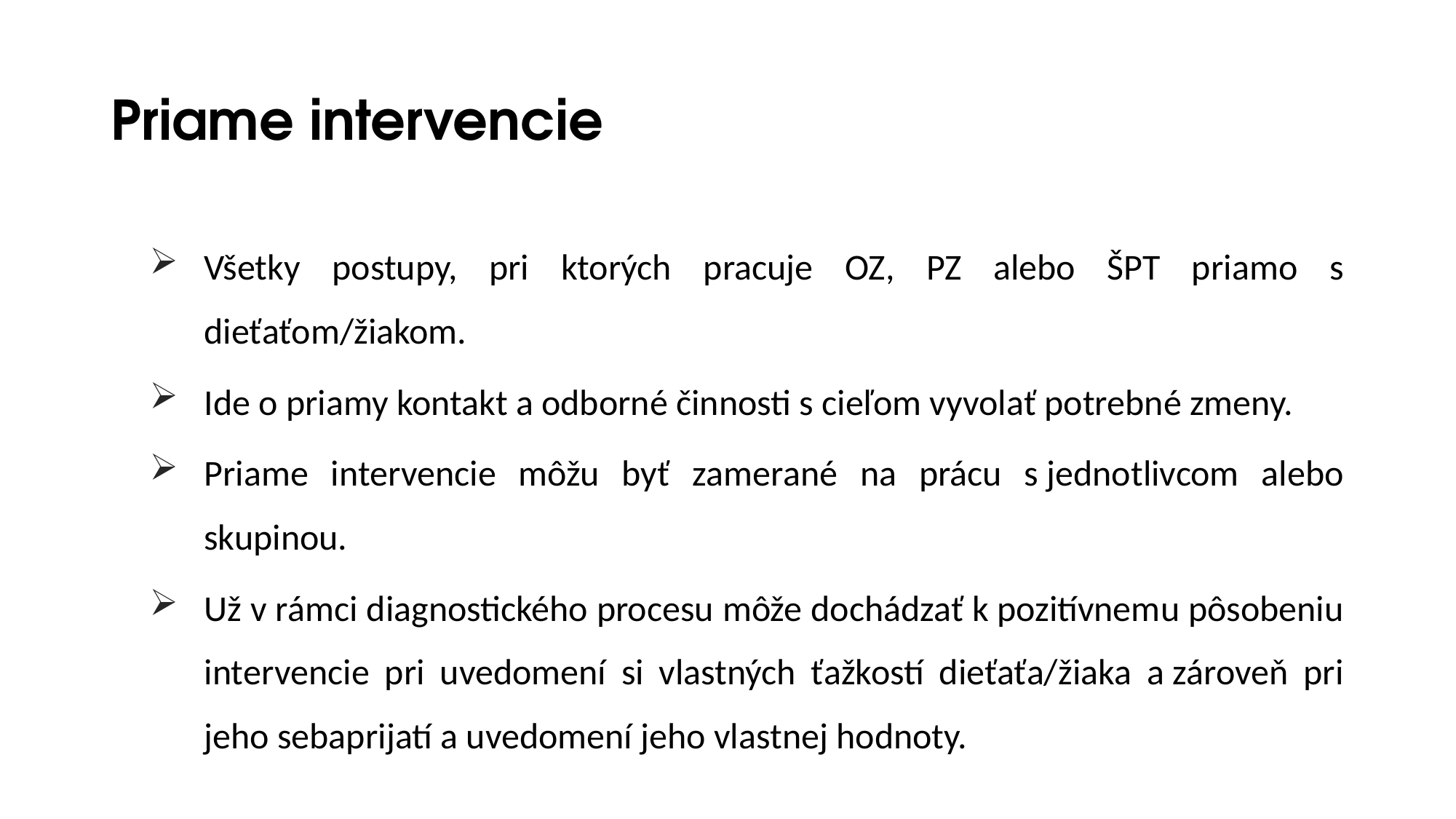

# Priame intervencie
Všetky postupy, pri ktorých pracuje OZ, PZ alebo ŠPT priamo s dieťaťom/žiakom.
Ide o priamy kontakt a odborné činnosti s cieľom vyvolať potrebné zmeny.
Priame intervencie môžu byť zamerané na prácu s jednotlivcom alebo skupinou.
Už v rámci diagnostického procesu môže dochádzať k pozitívnemu pôsobeniu intervencie pri uvedomení si vlastných ťažkostí dieťaťa/žiaka a zároveň pri jeho sebaprijatí a uvedomení jeho vlastnej hodnoty.